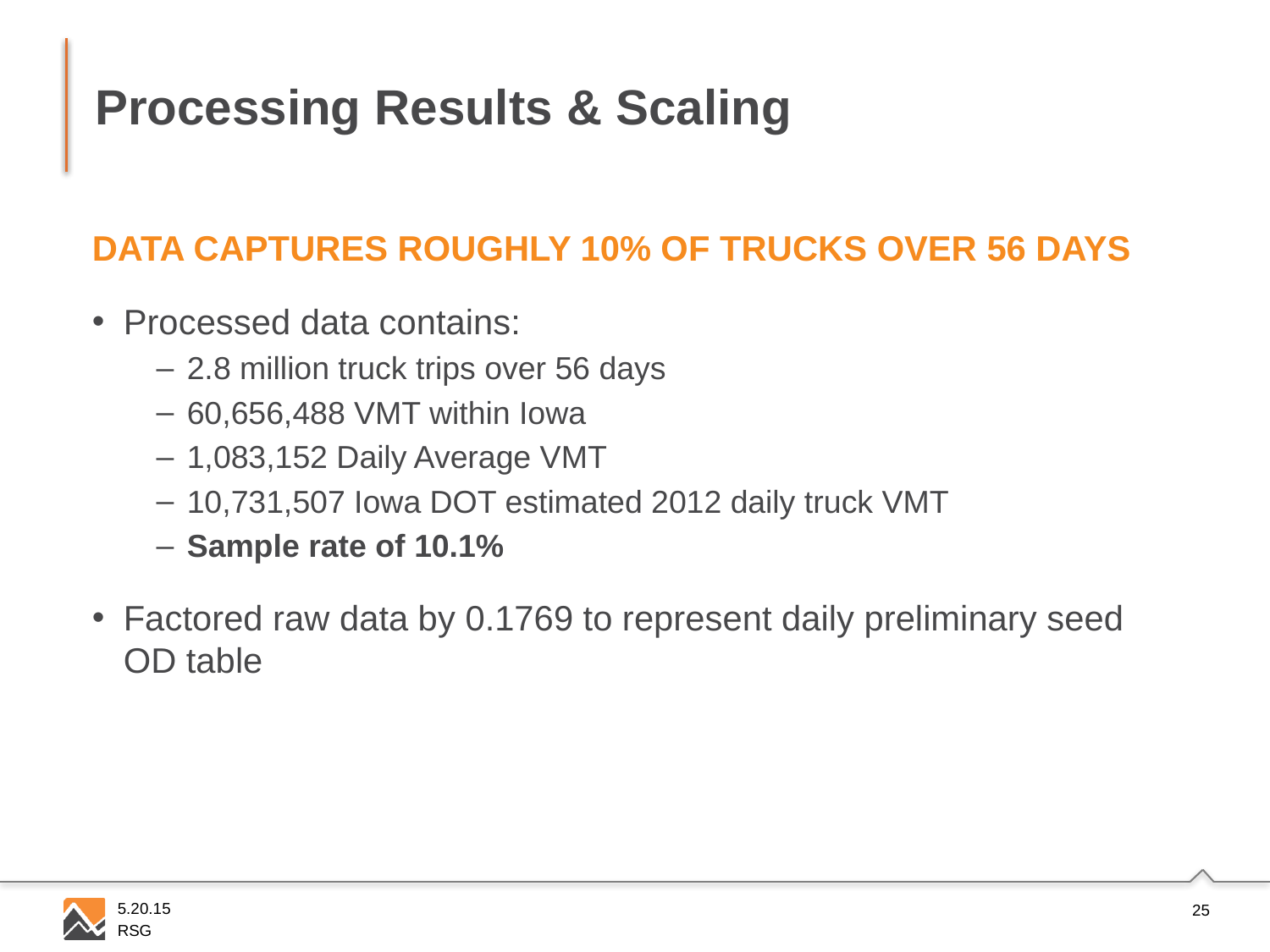

# Processing Results & Scaling
DATA CAPTURES ROUGHLY 10% OF TRUCKS OVER 56 DAYS
Processed data contains:
2.8 million truck trips over 56 days
60,656,488 VMT within Iowa
1,083,152 Daily Average VMT
10,731,507 Iowa DOT estimated 2012 daily truck VMT
Sample rate of 10.1%
Factored raw data by 0.1769 to represent daily preliminary seed OD table